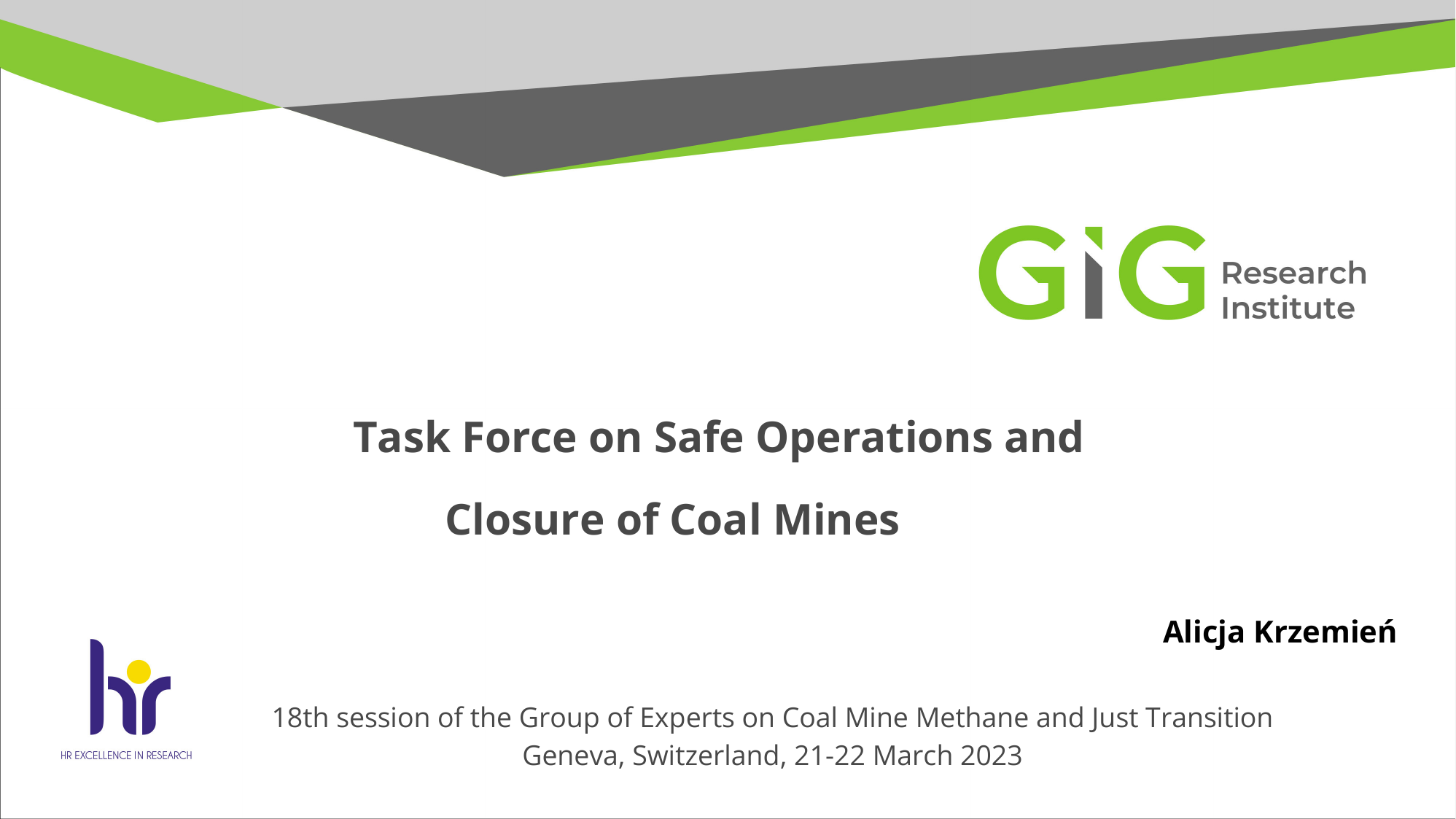

Task Force on Safe Operations and
Closure of Coal Mines

Alicja Krzemień

18th session of the Group of Experts on Coal Mine Methane and Just Transition
Geneva, Switzerland, 21-22 March 2023